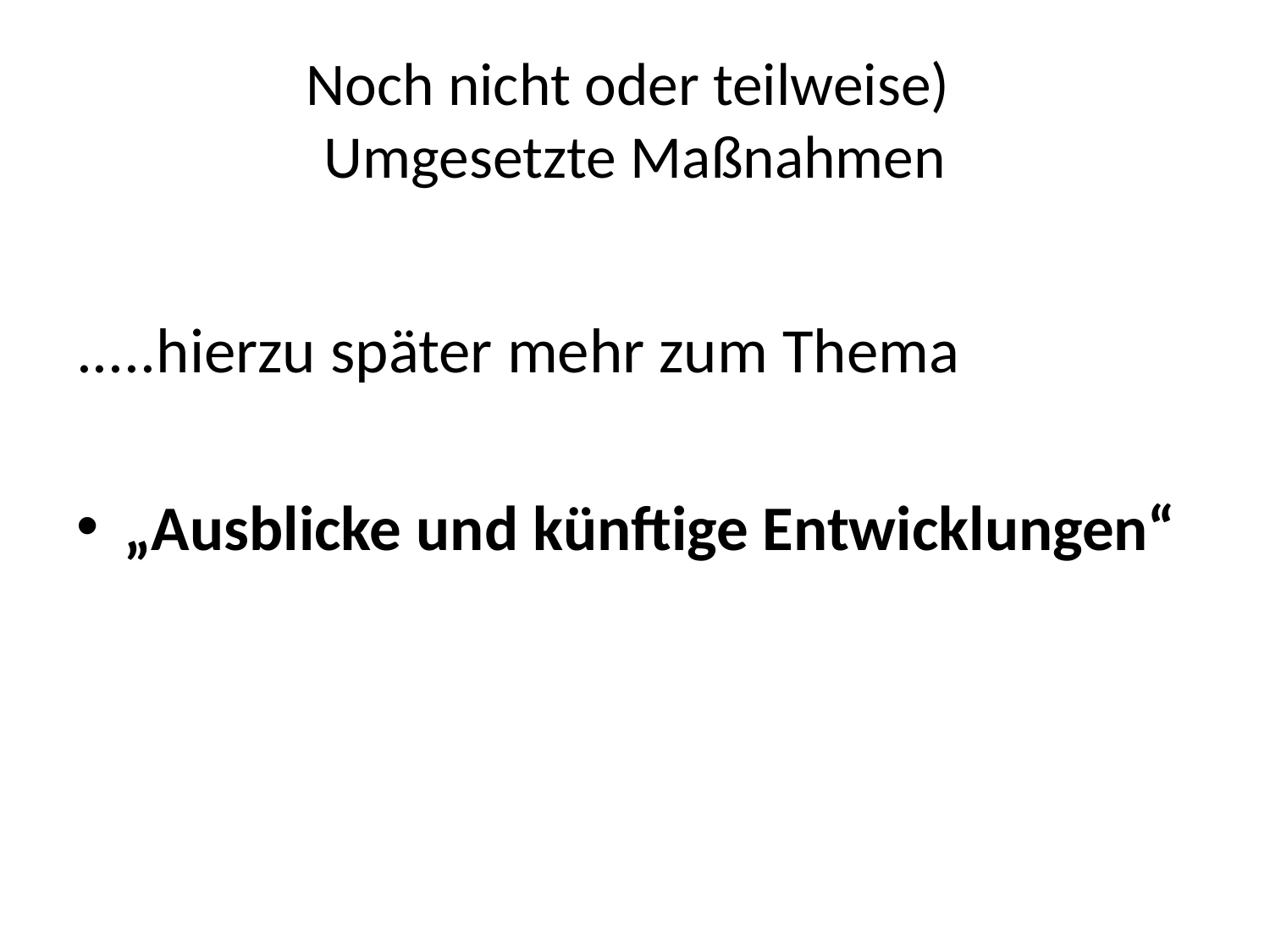

# Noch nicht oder teilweise) Umgesetzte Maßnahmen

.....hierzu später mehr zum Thema

„Ausblicke und künftige Entwicklungen“